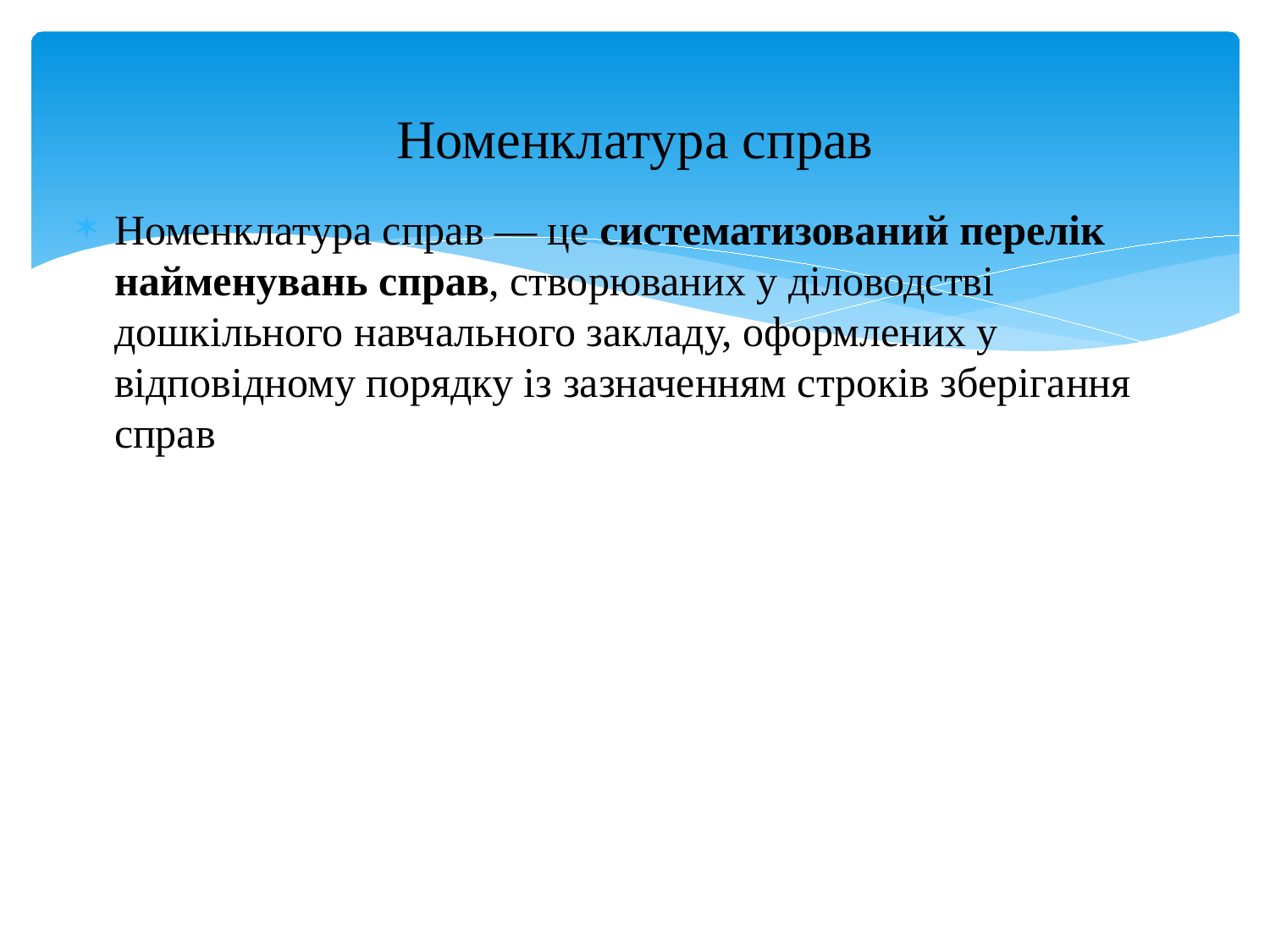

# Номенклатура справ
Номенклатура справ — це систематизований перелік найменувань справ, створюваних у діловодстві дошкільного навчального закладу, оформлених у відповідному порядку із зазначенням строків зберігання справ